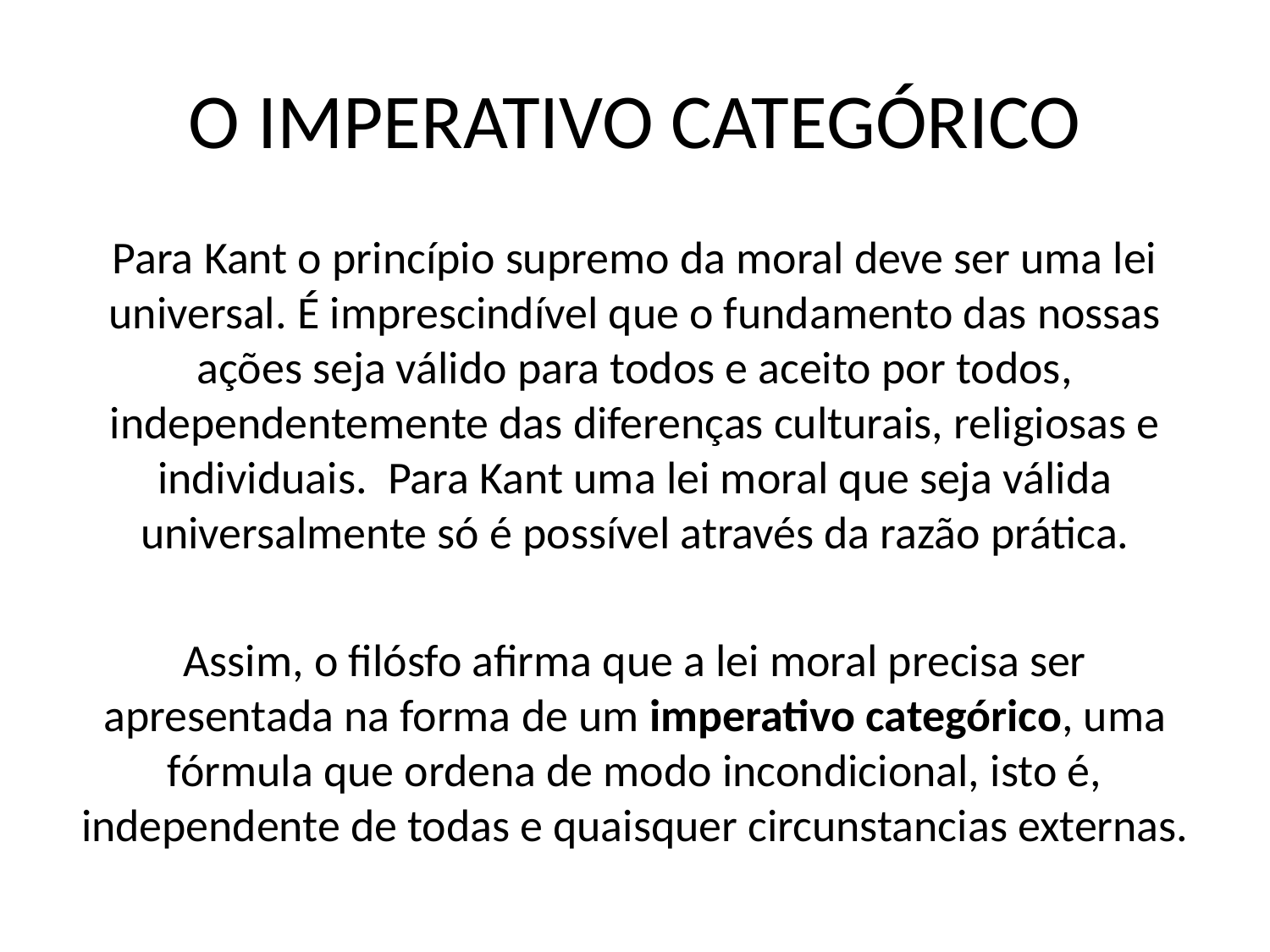

# O IMPERATIVO CATEGÓRICO
Para Kant o princípio supremo da moral deve ser uma lei universal. É imprescindível que o fundamento das nossas ações seja válido para todos e aceito por todos, independentemente das diferenças culturais, religiosas e individuais.  Para Kant uma lei moral que seja válida universalmente só é possível através da razão prática.

Assim, o filósfo afirma que a lei moral precisa ser apresentada na forma de um imperativo categórico, uma fórmula que ordena de modo incondicional, isto é, independente de todas e quaisquer circunstancias externas.